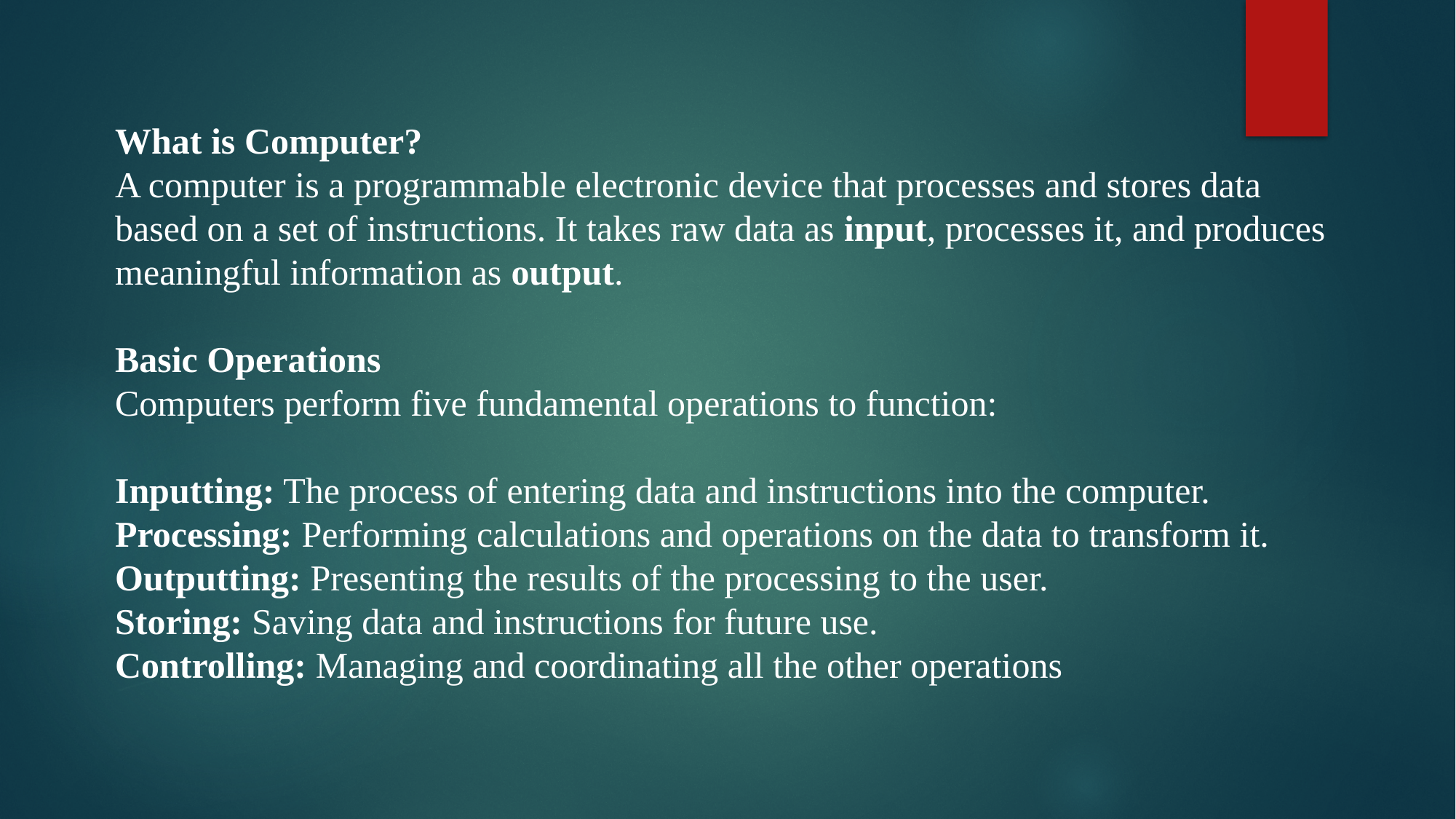

What is Computer?
A computer is a programmable electronic device that processes and stores data based on a set of instructions. It takes raw data as input, processes it, and produces meaningful information as output.

Basic Operations
Computers perform five fundamental operations to function:

Inputting: The process of entering data and instructions into the computer.
Processing: Performing calculations and operations on the data to transform it.
Outputting: Presenting the results of the processing to the user.
Storing: Saving data and instructions for future use.
Controlling: Managing and coordinating all the other operations